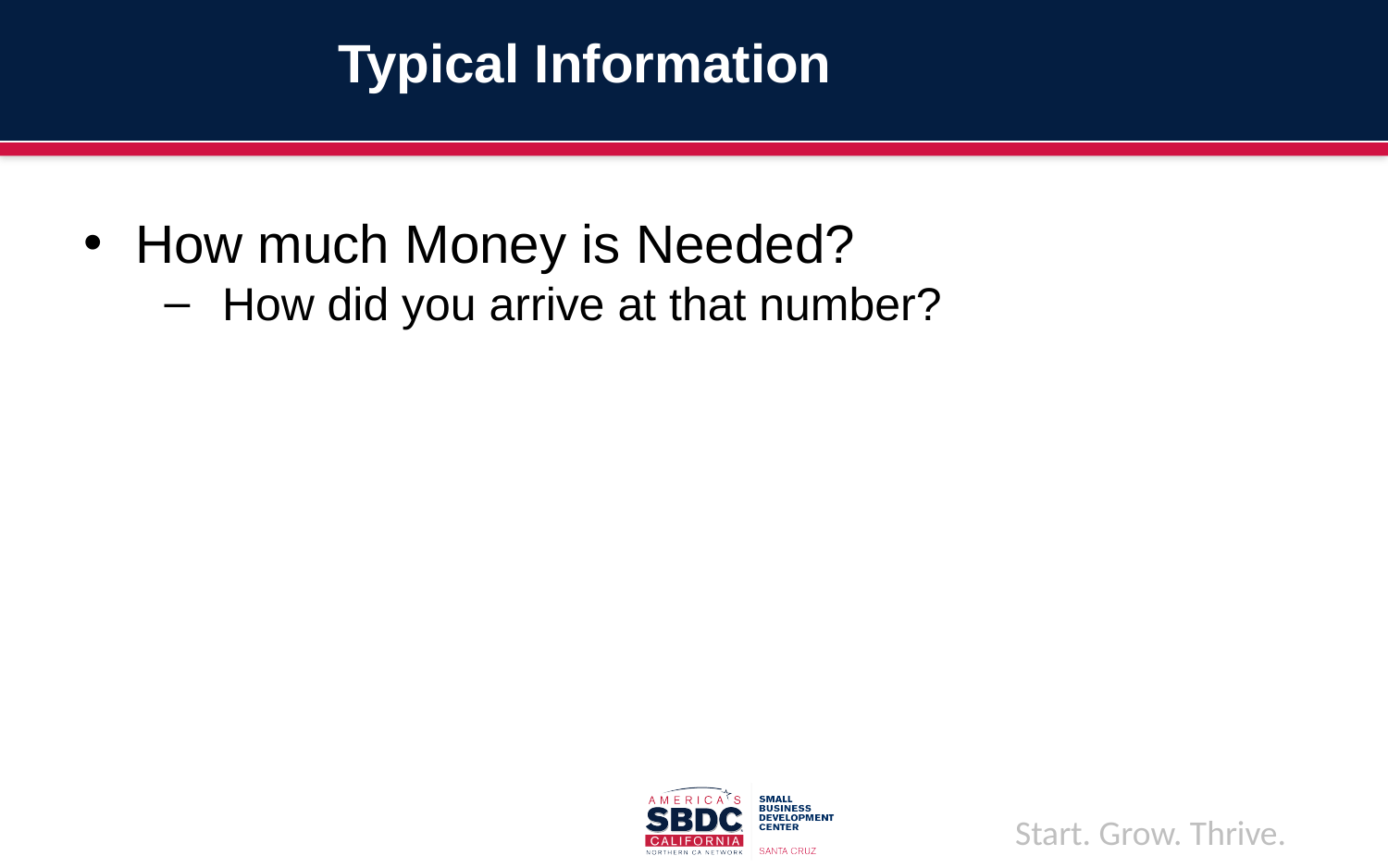

# Typical Information
How much Money is Needed?
How did you arrive at that number?